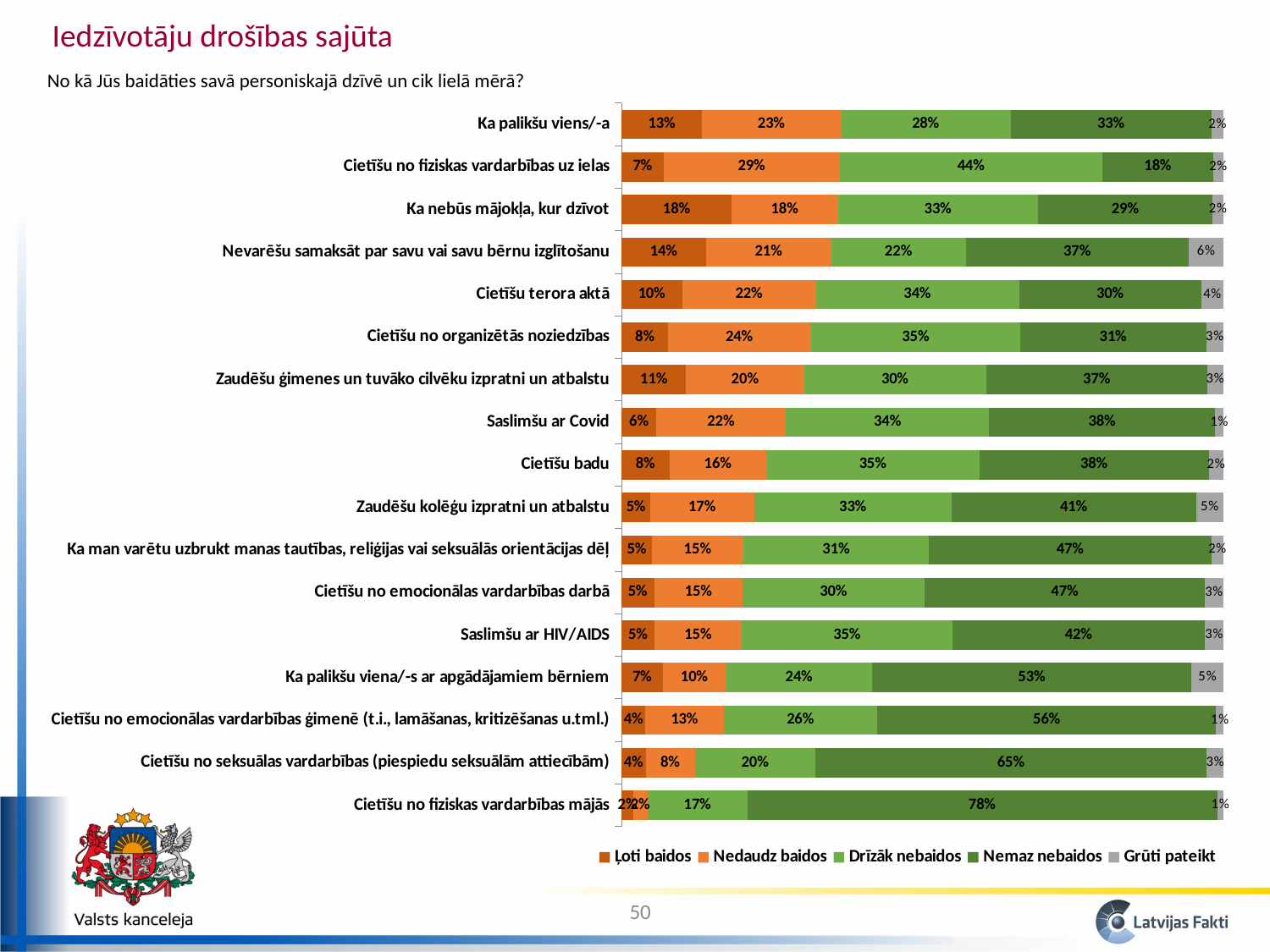

Iedzīvotāju drošības sajūta
No kā Jūs baidāties savā personiskajā dzīvē un cik lielā mērā?

### Chart

| Category | Ļoti baidos | Nedaudz baidos | Drīzāk nebaidos | Nemaz nebaidos | Grūti pateikt |
|---|---|---|---|---|---|
| Cietīšu no fiziskas vardarbības mājās | 0.018875670628103556 | 0.02409679470963331 | 0.16547606600839326 | 0.7811868506834942 | 0.010364617970370195 |
| Cietīšu no seksuālas vardarbības (piespiedu seksuālām attiecībām) | 0.03951166591514375 | 0.08196067804763713 | 0.2000498310151019 | 0.6505708945746305 | 0.027906930447479453 |
| Cietīšu no emocionālas vardarbības ģimenē (t.i., lamāšanas, kritizēšanas u.tml.) | 0.039375851726946666 | 0.1303703286929647 | 0.2550777343399995 | 0.5627621278757343 | 0.01241395736434731 |
| Ka palikšu viena/-s ar apgādājamiem bērniem | 0.06841971316535937 | 0.10445618931148135 | 0.24307337052919725 | 0.5307422186313054 | 0.05330850836264935 |
| Saslimšu ar HIV/AIDS | 0.05438323212486692 | 0.14519172790639023 | 0.3502325579665602 | 0.4190387324186035 | 0.031153749583572823 |
| Cietīšu no emocionālas vardarbības darbā | 0.05412782924317301 | 0.14646827012521485 | 0.302920076264567 | 0.4654913471386694 | 0.030992477228369335 |
| Ka man varētu uzbrukt manas tautības, reliģijas vai seksuālās orientācijas dēļ | 0.05003534847649425 | 0.15199827987100478 | 0.30855839631324494 | 0.46908814037425217 | 0.020319834964997487 |
| Zaudēšu kolēģu izpratni un atbalstu | 0.047926716639460396 | 0.1717111610417112 | 0.32876143951716086 | 0.4058170400848733 | 0.0457836427167879 |
| Cietīšu badu | 0.07884692907370237 | 0.16178511392655817 | 0.35342302117076807 | 0.3814722314042766 | 0.024472704424688102 |
| Saslimšu ar Covid | 0.057469134142055484 | 0.21538677014588678 | 0.3377656778256704 | 0.37550155467480983 | 0.013876863211571014 |
| Zaudēšu ģimenes un tuvāko cilvēku izpratni un atbalstu | 0.10682049669138204 | 0.19616525392430645 | 0.3029411639092223 | 0.3663900786092496 | 0.027683006865833196 |
| Cietīšu no organizētās noziedzības | 0.07687888538070865 | 0.23740680980381806 | 0.34834011983010493 | 0.3082957079784369 | 0.029078477006925306 |
| Cietīšu terora aktā | 0.10018815586859792 | 0.22307010597781404 | 0.33674913384001337 | 0.302873516022267 | 0.03711908829130135 |
| Nevarēšu samaksāt par savu vai savu bērnu izglītošanu | 0.1403533413928292 | 0.20772983291356198 | 0.22351415483448012 | 0.3701136181261326 | 0.05828905273298994 |
| Ka nebūs mājokļa, kur dzīvot | 0.18205371395017353 | 0.17750995899283958 | 0.3320721383388367 | 0.2900288006102637 | 0.018335388107880685 |
| Cietīšu no fiziskas vardarbības uz ielas | 0.0697777065023982 | 0.2922916425038963 | 0.43690392407559414 | 0.18374124662765032 | 0.017285480290454663 |
| Ka palikšu viens/-a | 0.13343169693172688 | 0.2310655223463043 | 0.28143241444117895 | 0.3339637456947204 | 0.020106620586063204 |
50